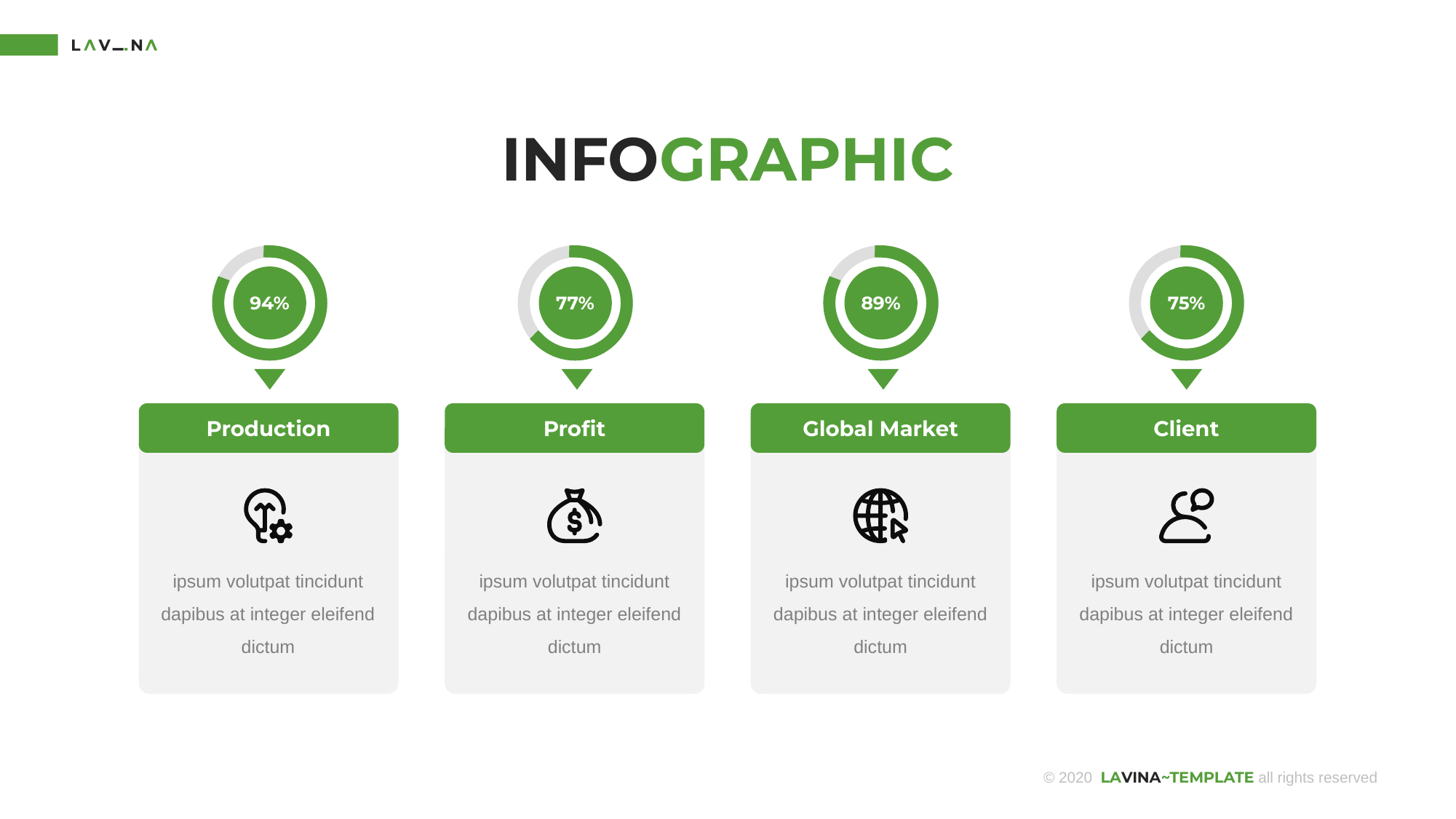

INFOGRAPHIC

94%

77%

89%

75%

Production
Profit
Global Market
Client

ipsum volutpat tincidunt dapibus at integer eleifend dictum
ipsum volutpat tincidunt dapibus at integer eleifend dictum
ipsum volutpat tincidunt dapibus at integer eleifend dictum
ipsum volutpat tincidunt dapibus at integer eleifend dictum
© 2020  LAVINA~TEMPLATE all rights reserved